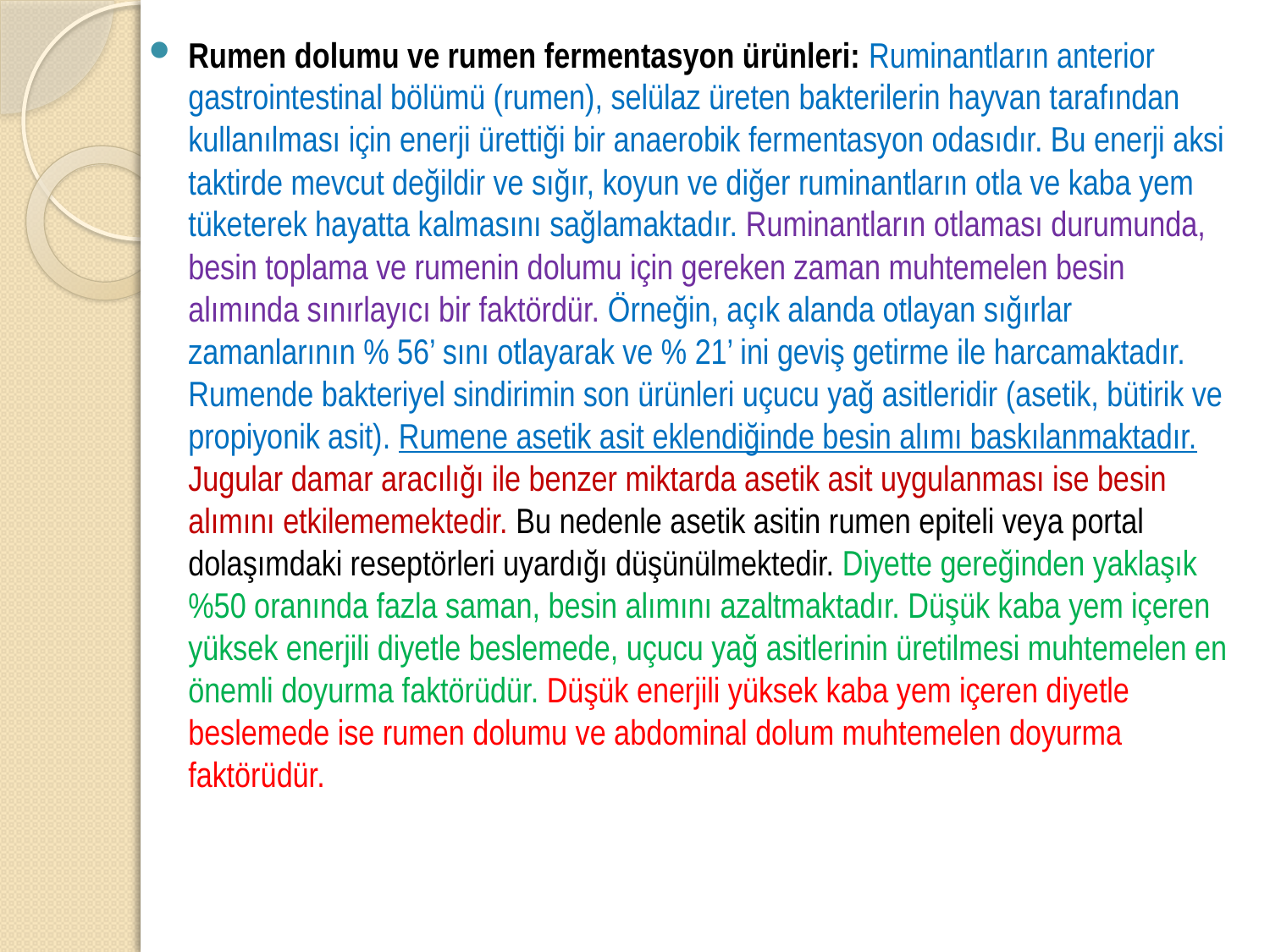

Rumen dolumu ve rumen fermentasyon ürünleri: Ruminantların anterior gastrointestinal bölümü (rumen), selülaz üreten bakterilerin hayvan tarafından kullanılması için enerji ürettiği bir anaerobik fermentasyon odasıdır. Bu enerji aksi taktirde mevcut değildir ve sığır, koyun ve diğer ruminantların otla ve kaba yem tüketerek hayatta kalmasını sağlamaktadır. Ruminantların otlaması durumunda, besin toplama ve rumenin dolumu için gereken zaman muhtemelen besin alımında sınırlayıcı bir faktördür. Örneğin, açık alanda otlayan sığırlar zamanlarının % 56’ sını otlayarak ve % 21’ ini geviş getirme ile harcamaktadır. Rumende bakteriyel sindirimin son ürünleri uçucu yağ asitleridir (asetik, bütirik ve propiyonik asit). Rumene asetik asit eklendiğinde besin alımı baskılanmaktadır. Jugular damar aracılığı ile benzer miktarda asetik asit uygulanması ise besin alımını etkilememektedir. Bu nedenle asetik asitin rumen epiteli veya portal dolaşımdaki reseptörleri uyardığı düşünülmektedir. Diyette gereğinden yaklaşık %50 oranında fazla saman, besin alımını azaltmaktadır. Düşük kaba yem içeren yüksek enerjili diyetle beslemede, uçucu yağ asitlerinin üretilmesi muhtemelen en önemli doyurma faktörüdür. Düşük enerjili yüksek kaba yem içeren diyetle beslemede ise rumen dolumu ve abdominal dolum muhtemelen doyurma faktörüdür.